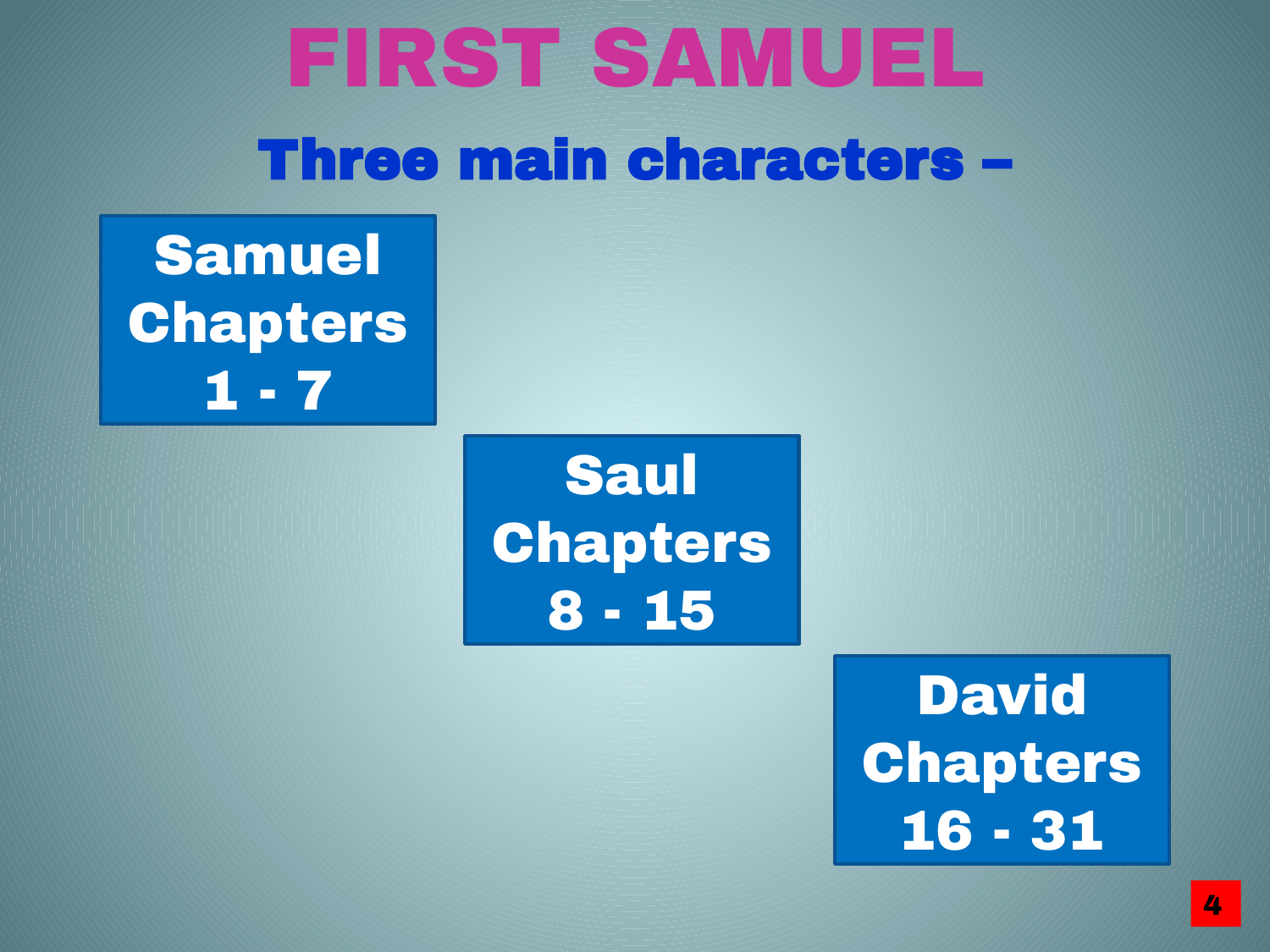

FIRST SAMUEL
Three main characters –
Samuel
Chapters 1 - 7
Saul
Chapters 8 - 15
David
Chapters 16 - 31
4